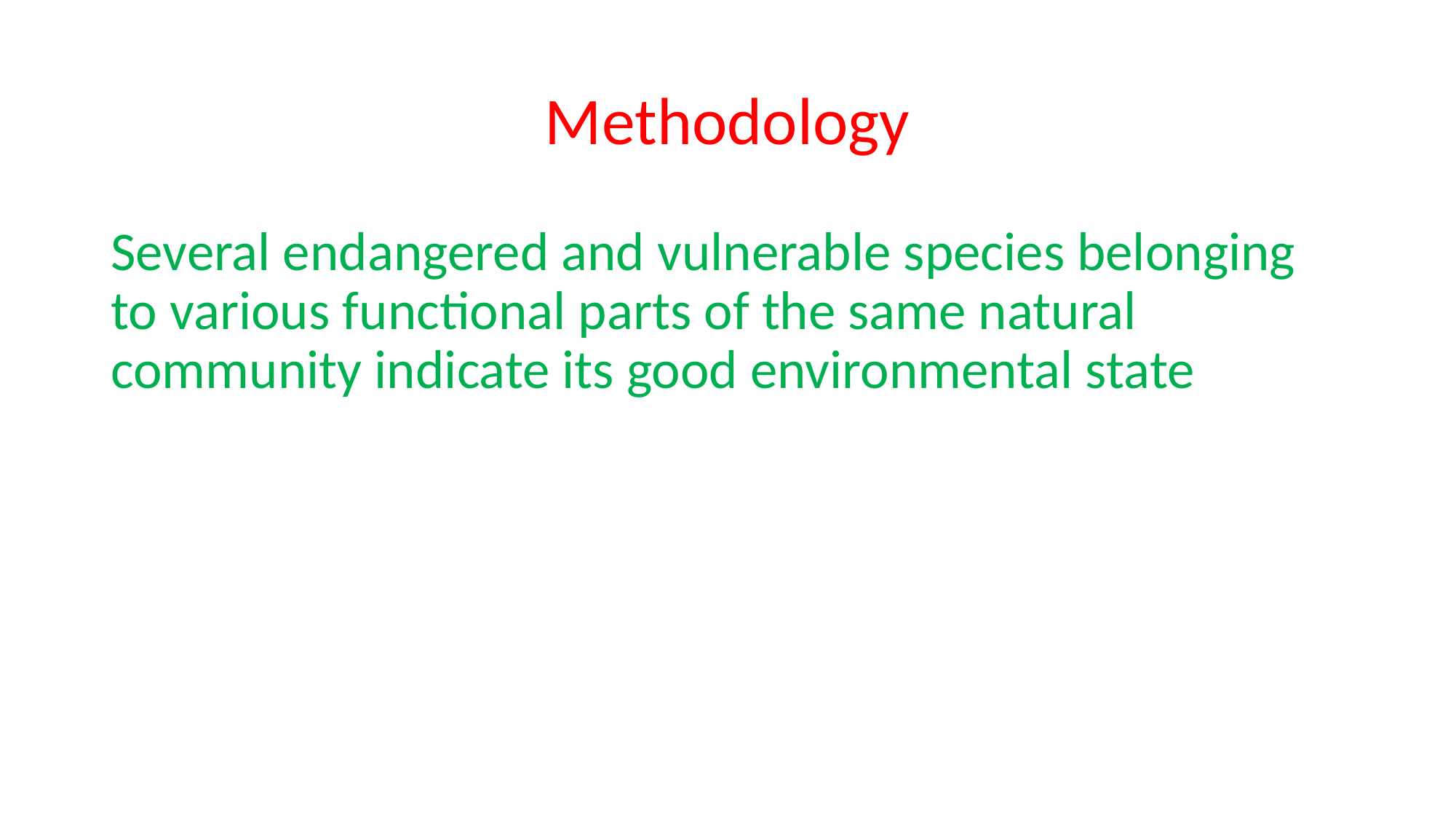

# Methodology
Several endangered and vulnerable species belonging to various functional parts of the same natural community indicate its good environmental state